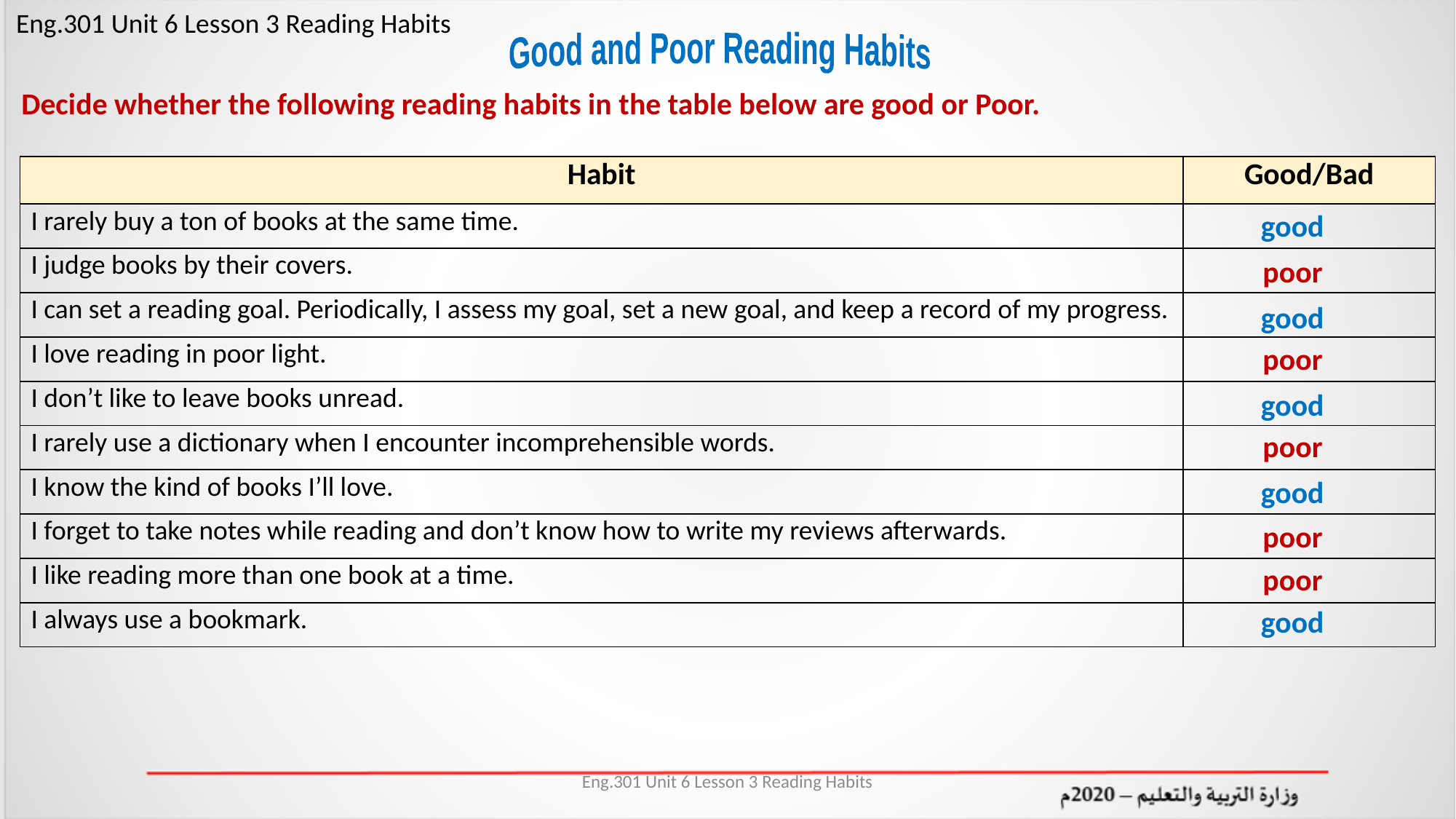

Good and Poor Reading Habits
Decide whether the following reading habits in the table below are good or Poor.
| Habit | Good/Bad |
| --- | --- |
| I rarely buy a ton of books at the same time. |  |
| I judge books by their covers. |  |
| I can set a reading goal. Periodically, I assess my goal, set a new goal, and keep a record of my progress. |  |
| I love reading in poor light. |  |
| I don’t like to leave books unread. |  |
| I rarely use a dictionary when I encounter incomprehensible words. |  |
| I know the kind of books I’ll love. |  |
| I forget to take notes while reading and don’t know how to write my reviews afterwards. |  |
| I like reading more than one book at a time. |  |
| I always use a bookmark. |  |
good
poor
good
poor
good
poor
good
poor
poor
good
Eng.301 Unit 6 Lesson 3 Reading Habits